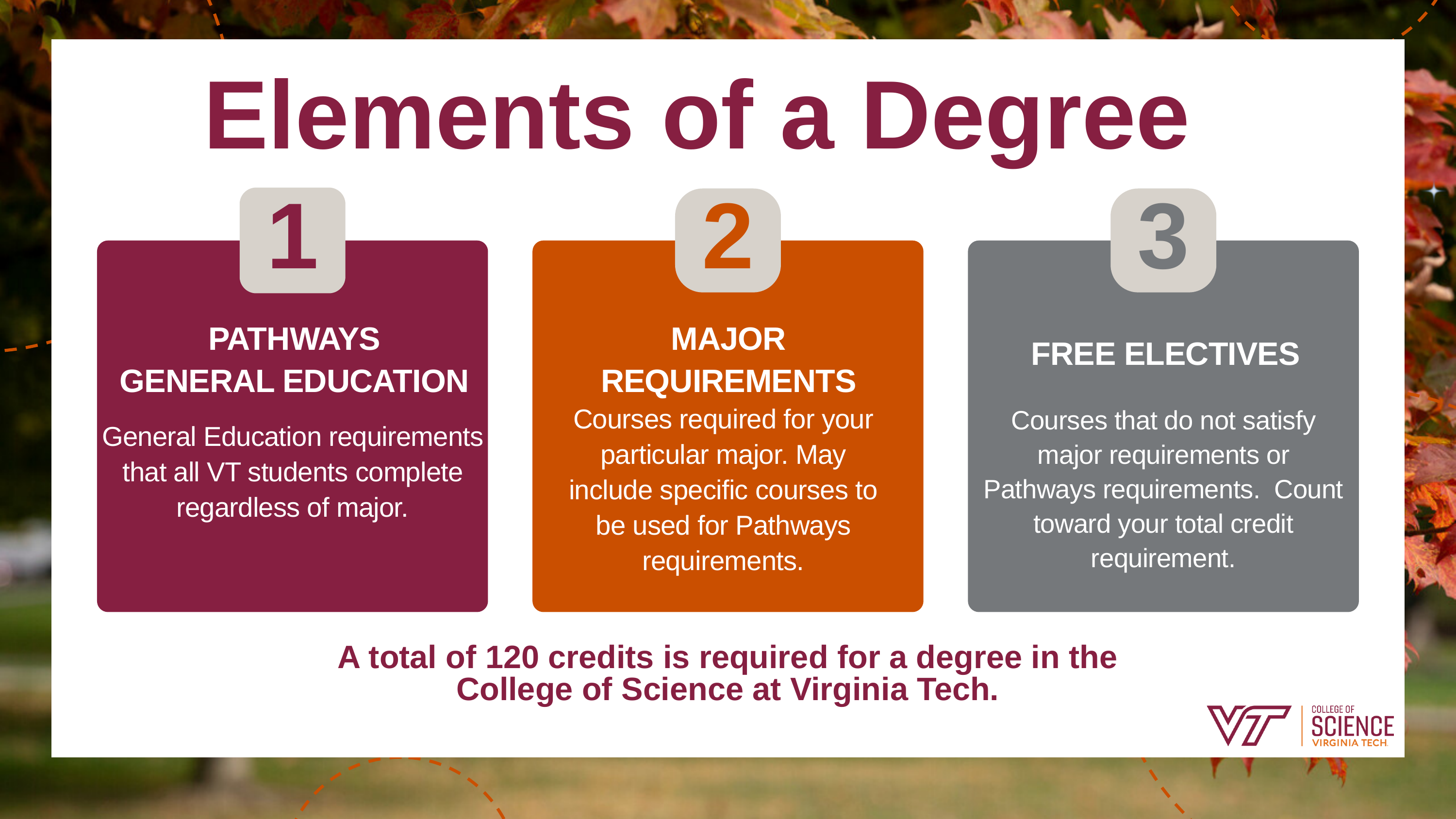

Elements of a Degree

1
2
3

PATHWAYS
GENERAL EDUCATION
MAJOR
REQUIREMENTS
FREE ELECTIVES

Courses required for your particular major. May include specific courses to be used for Pathways requirements.
Courses that do not satisfy major requirements or Pathways requirements.  Count toward your total credit requirement.
General Education requirements that all VT students complete regardless of major.
A total of 120 credits is required for a degree in the College of Science at Virginia Tech.